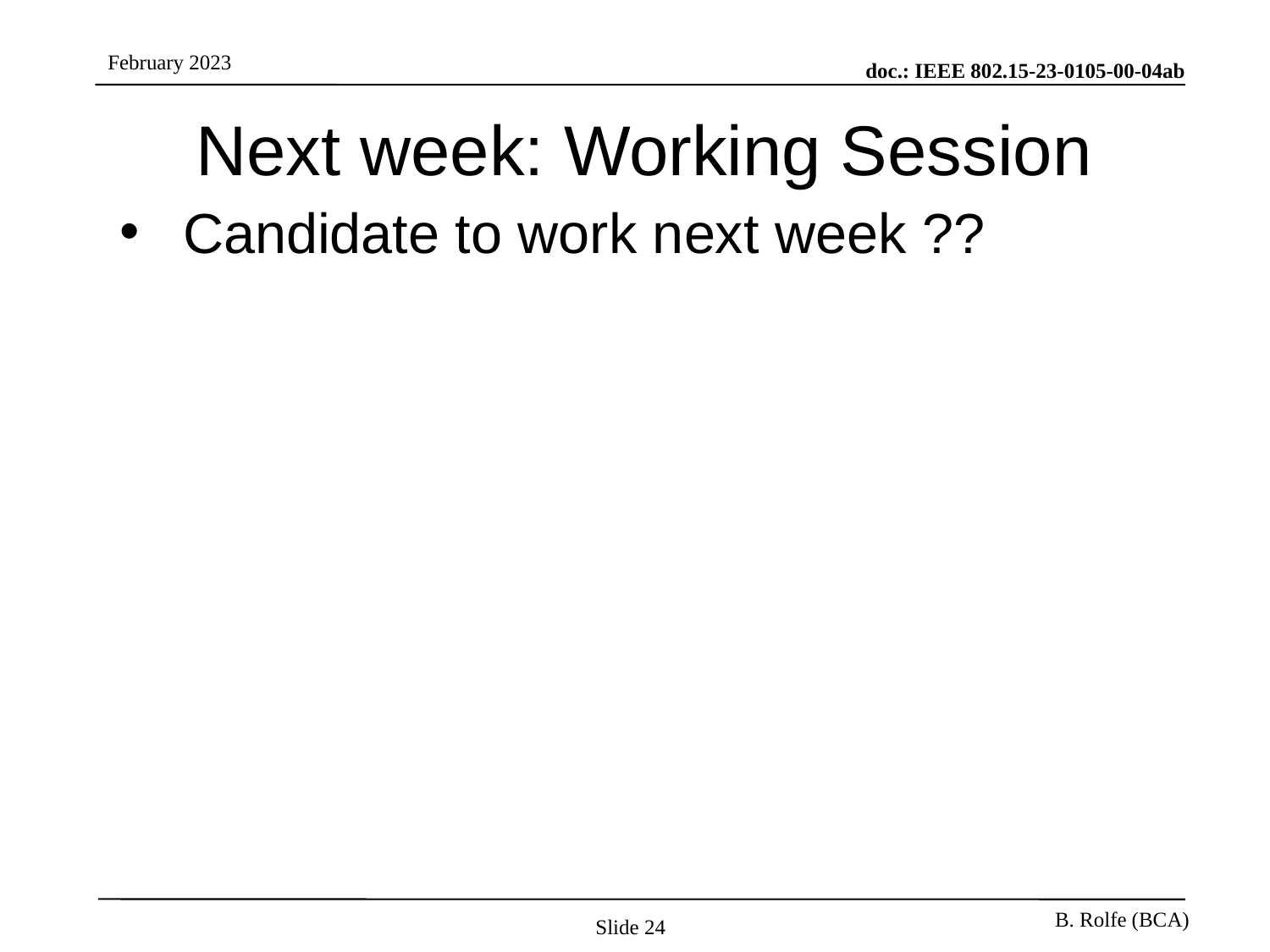

# Next week: Working Session
Candidate to work next week ??

Slide 24